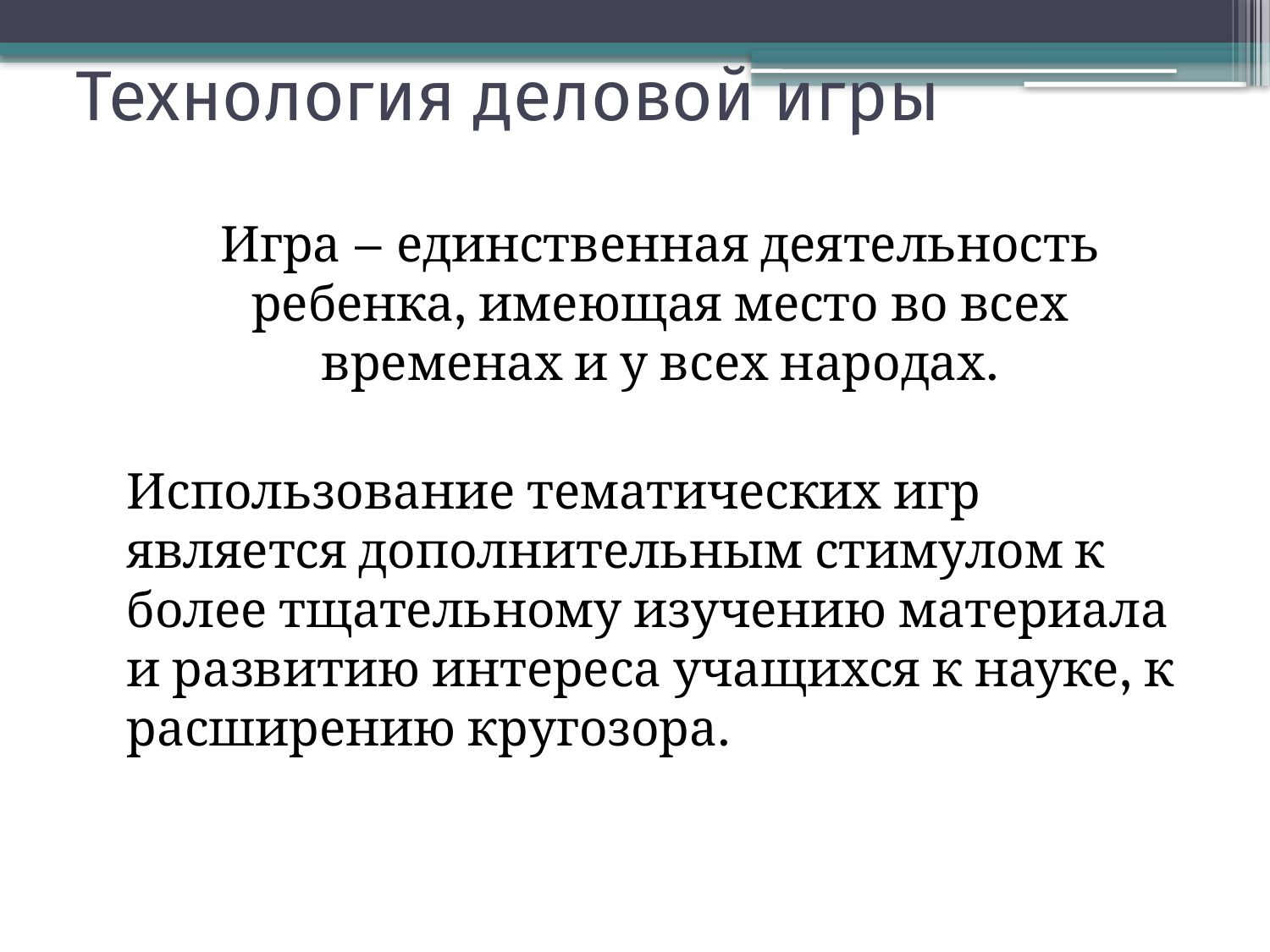

# Технология деловой игры
   Игра – единственная деятельность ребенка, имеющая место во всех временах и у всех народах.

   Использование тематических игр является дополнительным стимулом к более тщательному изучению материала и развитию интереса учащихся к науке, к расширению кругозора.